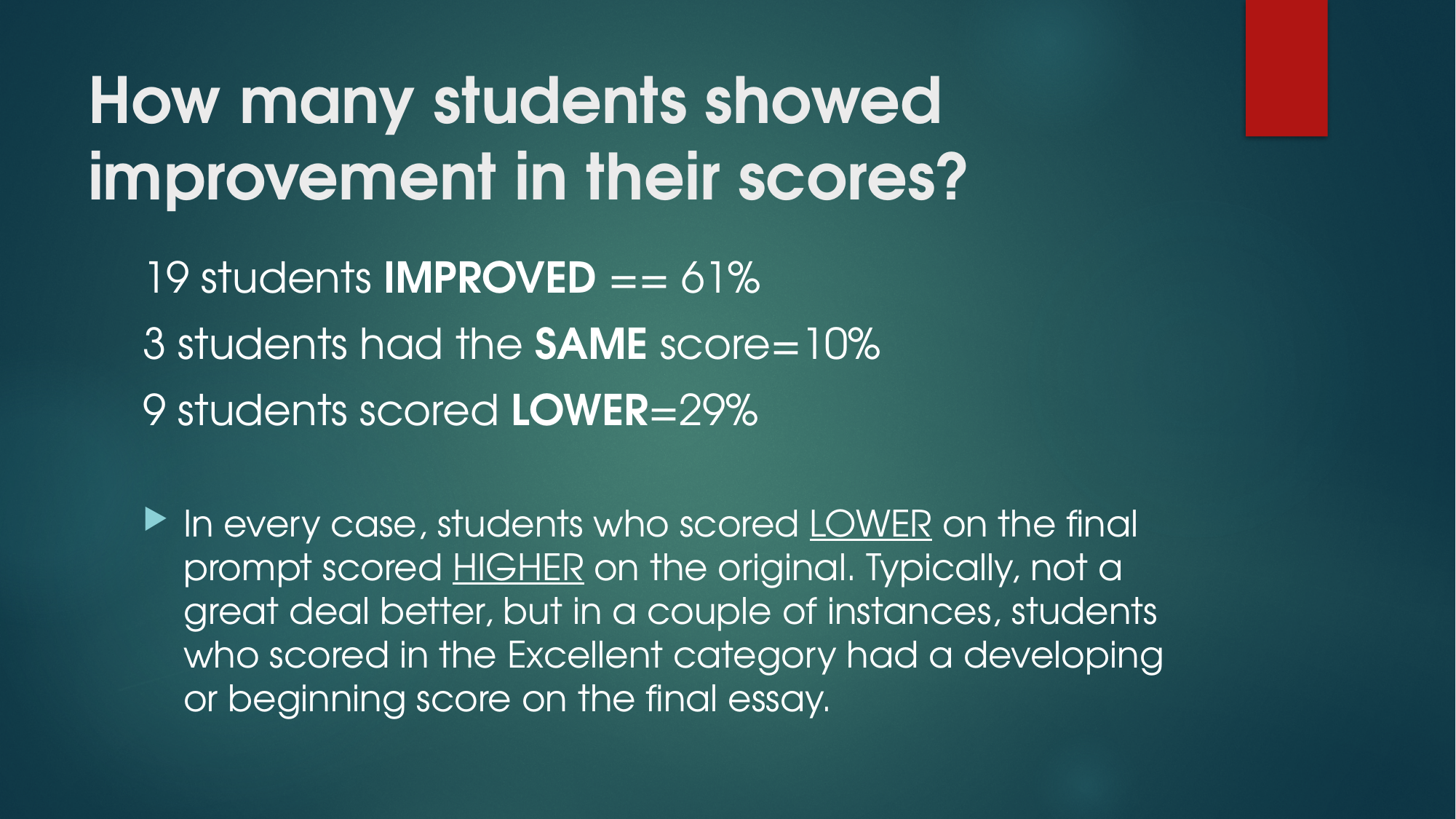

# How many students showed improvement in their scores?
19 students IMPROVED == 61%
3 students had the SAME score=10%
9 students scored LOWER=29%

In every case, students who scored LOWER on the final prompt scored HIGHER on the original. Typically, not a great deal better, but in a couple of instances, students who scored in the Excellent category had a developing or beginning score on the final essay.